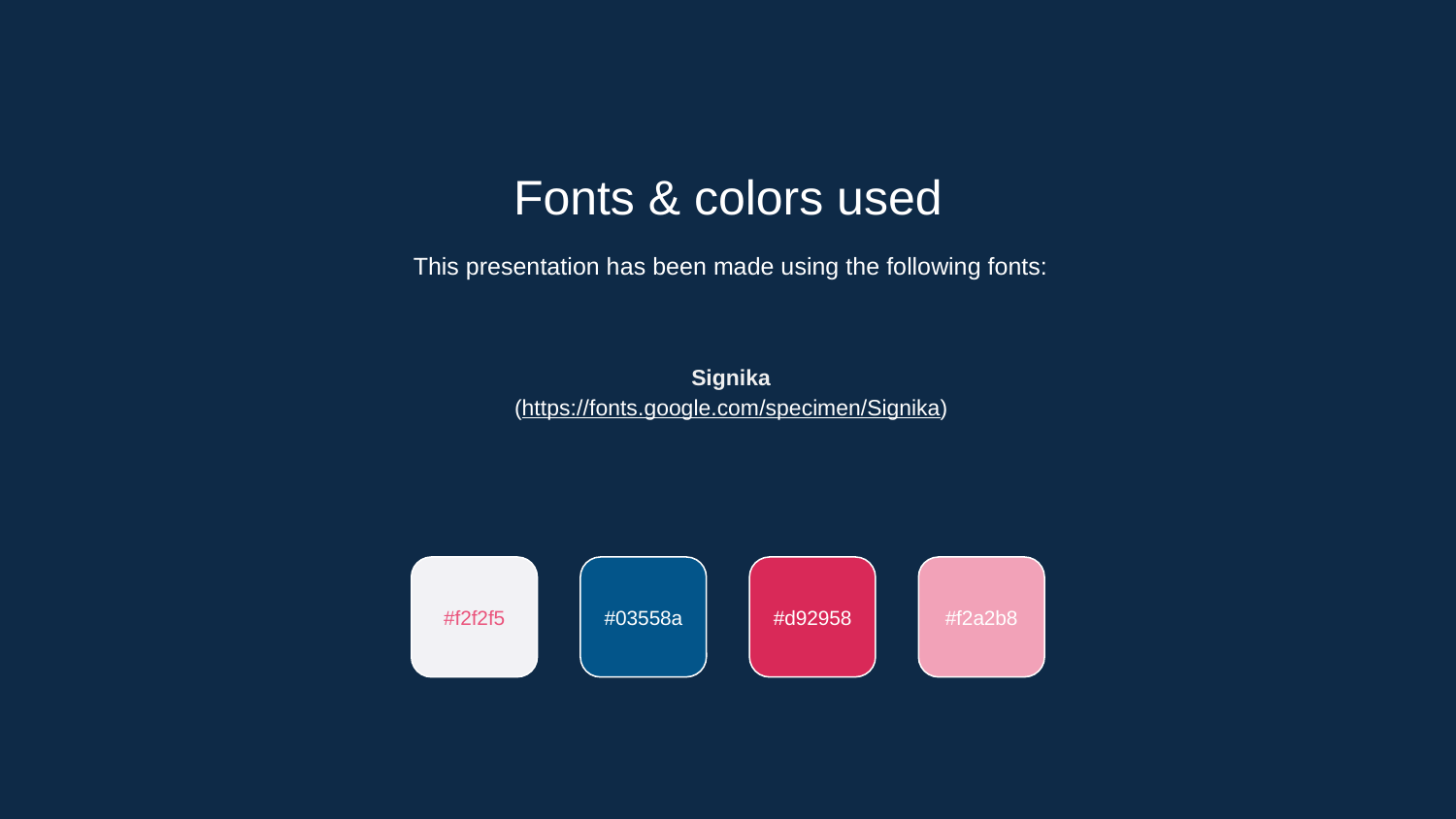

Fonts & colors used
This presentation has been made using the following fonts:

Signika
(https://fonts.google.com/specimen/Signika)

#f2f2f5
#03558a
#d92958
#f2a2b8